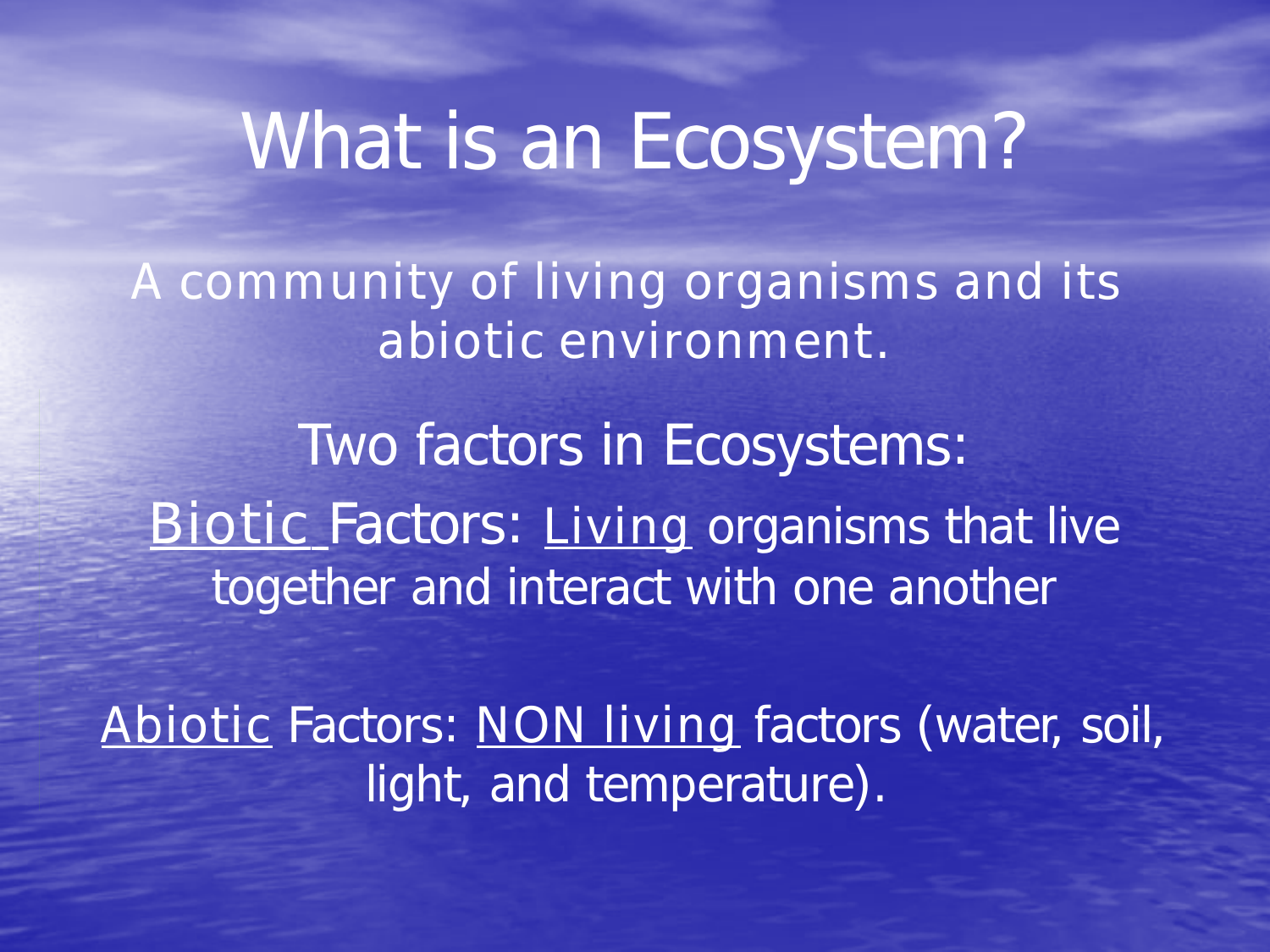

# What is an Ecosystem?
A community of living organisms and its  abiotic environment.
Two factors in Ecosystems:
Biotic Factors: Living organisms that live together and interact with one another

Abiotic Factors: NON living factors (water, soil, light, and temperature).